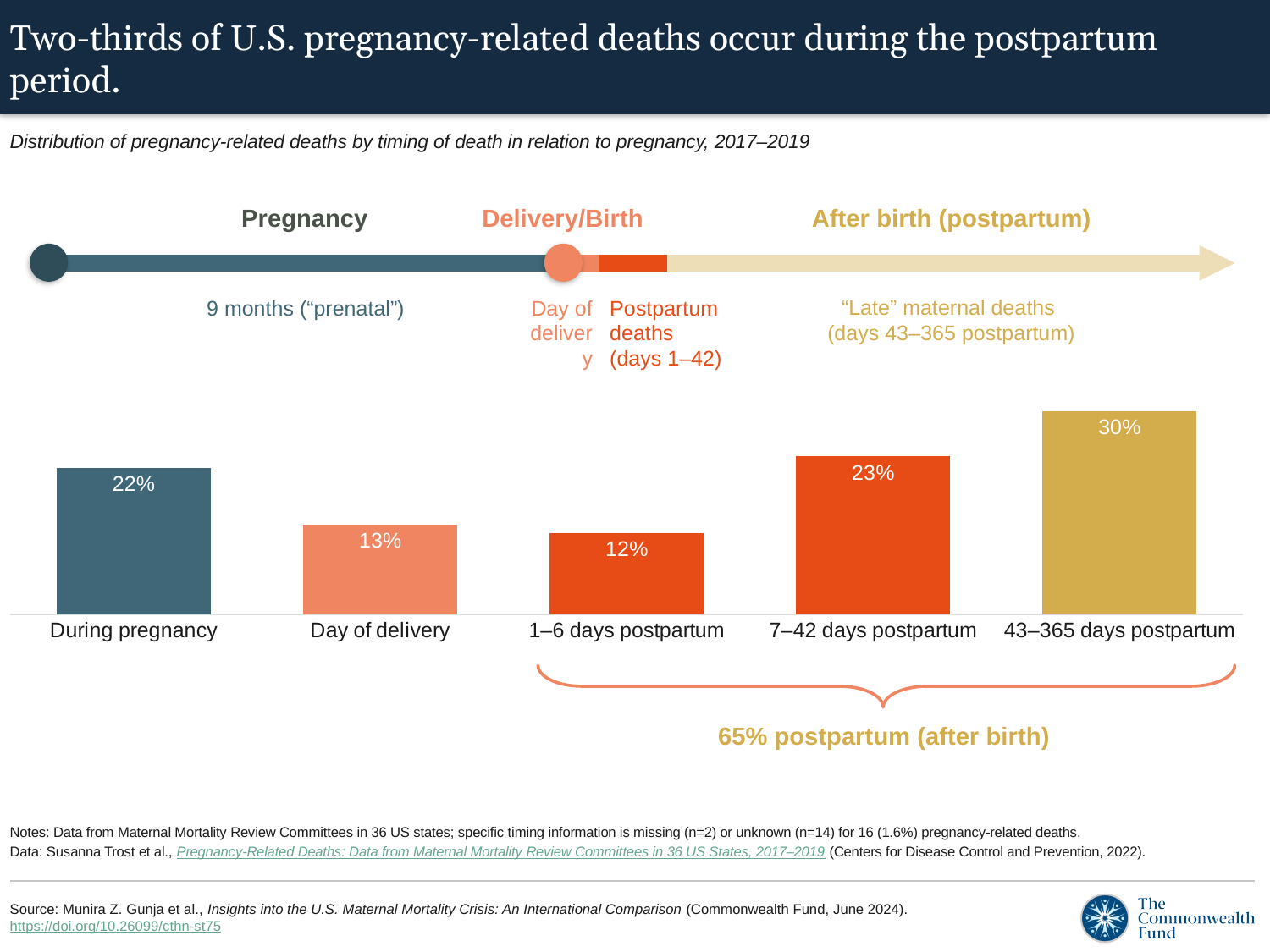

# Two-thirds of U.S. pregnancy-related deaths occur during the postpartum period.
Distribution of pregnancy-related deaths by timing of death in relation to pregnancy, 2017–2019
Pregnancy
Delivery/Birth
After birth (postpartum)

### Chart

| Category | Percent of deaths |
|---|---|
| During pregnancy | 0.216 |
| Day of delivery | 0.132 |
| 1–6 days postpartum | 0.12 |
| 7–42 days postpartum | 0.233 |
| 43–365 days postpartum | 0.3 |
9 months (“prenatal”)
Day of delivery
Postpartum
deaths
(days 1–42)
“Late” maternal deaths
(days 43–365 postpartum)

65% postpartum (after birth)
Notes: Data from Maternal Mortality Review Committees in 36 US states; specific timing information is missing (n=2) or unknown (n=14) for 16 (1.6%) pregnancy-related deaths.
Data: Susanna Trost et al., Pregnancy-Related Deaths: Data from Maternal Mortality Review Committees in 36 US States, 2017–2019 (Centers for Disease Control and Prevention, 2022).